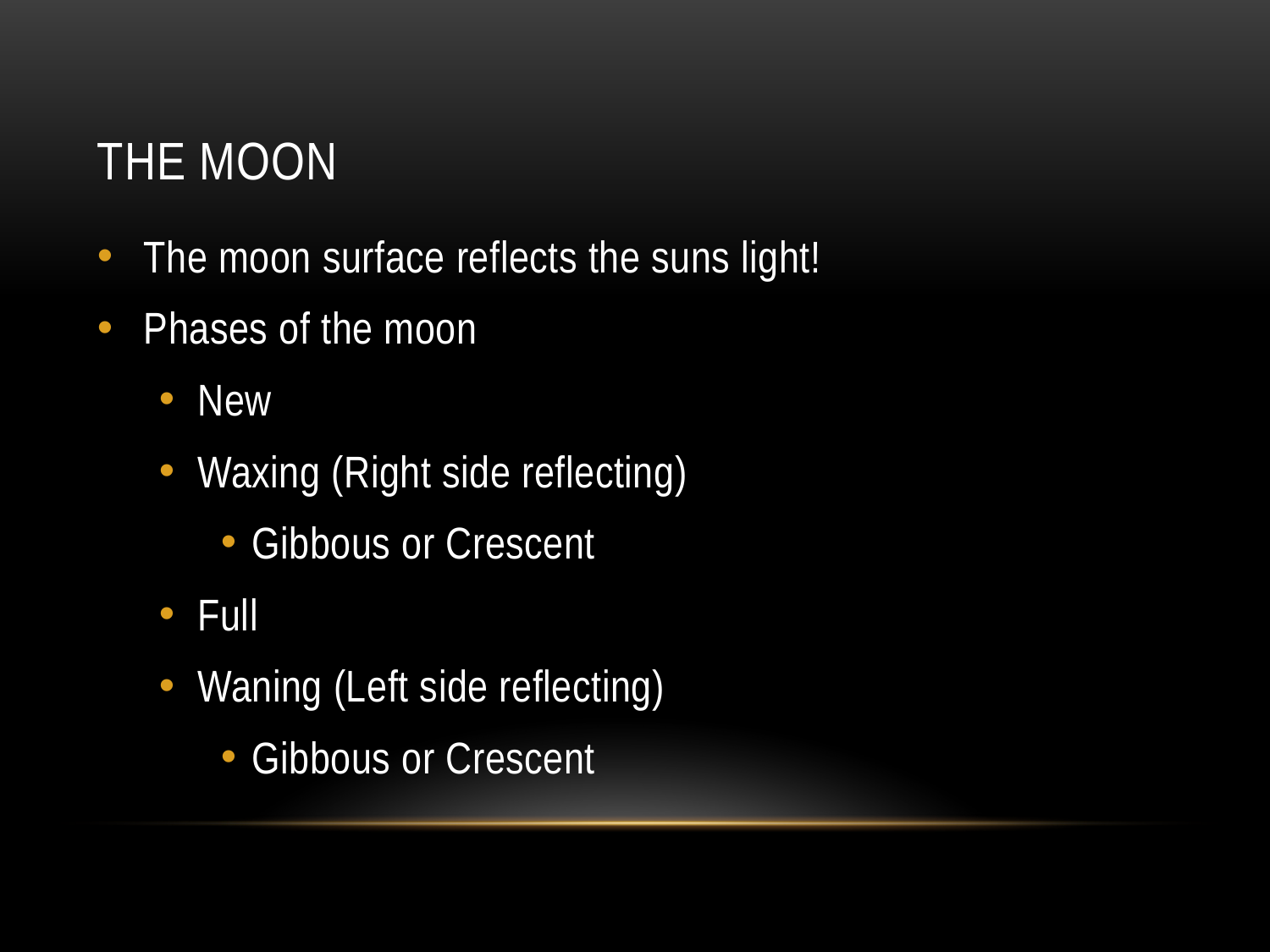

# The moon
The moon surface reflects the suns light!
Phases of the moon
New
Waxing (Right side reflecting)
Gibbous or Crescent
Full
Waning (Left side reflecting)
Gibbous or Crescent